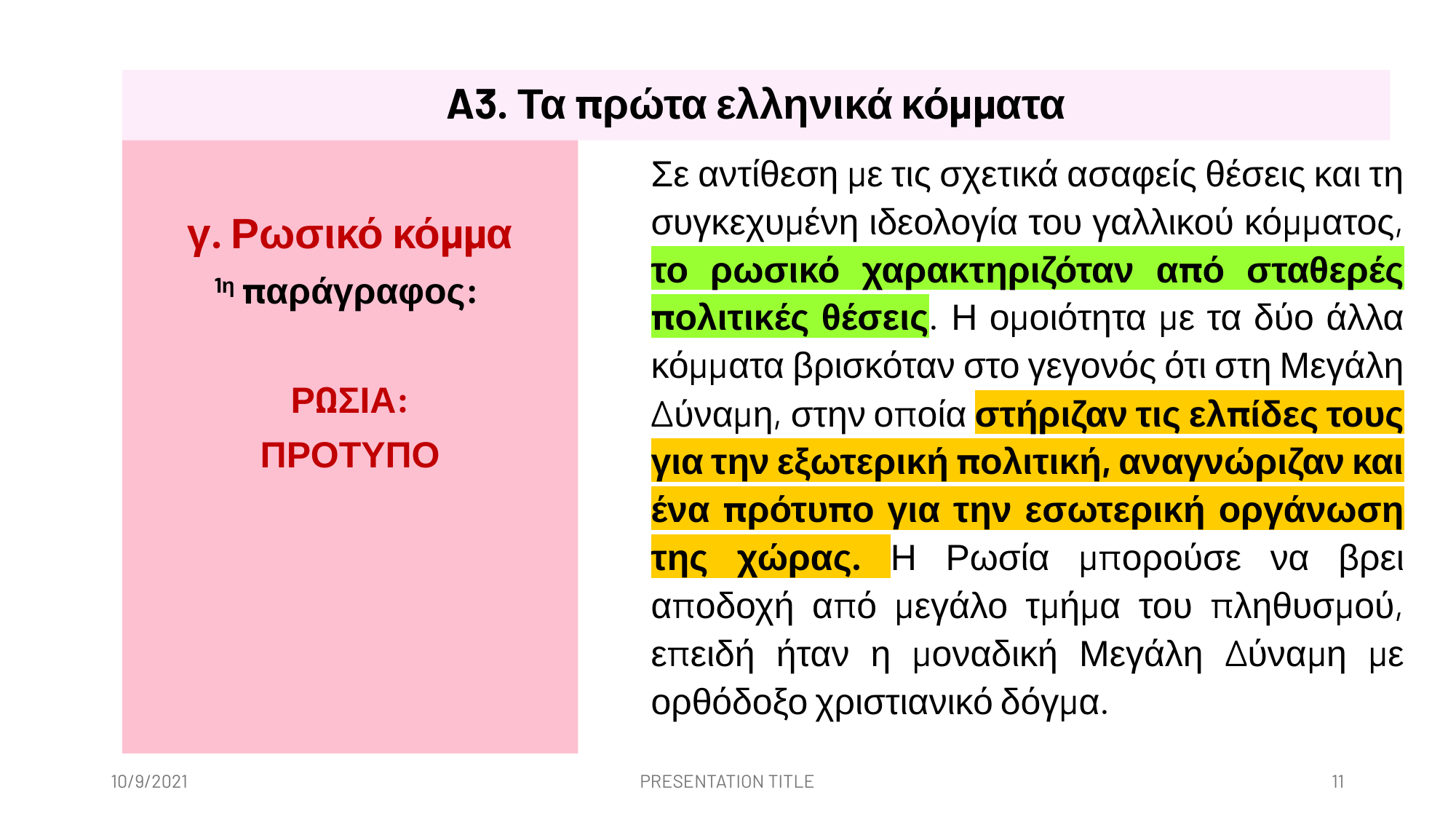

# A3. Τα πρώτα ελληνικά κόμματα

γ. Ρωσικό κόμμα
1η παράγραφος:

ΡΩΣΙΑ:
ΠΡΟΤΥΠΟ
Σε αντίθεση με τις σχετικά ασαφείς θέσεις και τη συγκεχυμένη ιδεολογία του γαλλικού κόμματος, το ρωσικό χαρακτηριζόταν από σταθερές πολιτικές θέσεις. Η ομοιότητα με τα δύο άλλα κόμματα βρισκόταν στο γεγονός ότι στη Μεγάλη Δύναμη, στην οποία στήριζαν τις ελπίδες τους για την εξωτερική πολιτική, αναγνώριζαν και ένα πρότυπο για την εσωτερική οργάνωση της χώρας. Η Ρωσία μπορούσε να βρει αποδοχή από μεγάλο τμήμα του πληθυσμού, επειδή ήταν η μοναδική Μεγάλη Δύναμη με ορθόδοξο χριστιανικό δόγμα.
10/9/2021
PRESENTATION TITLE
11